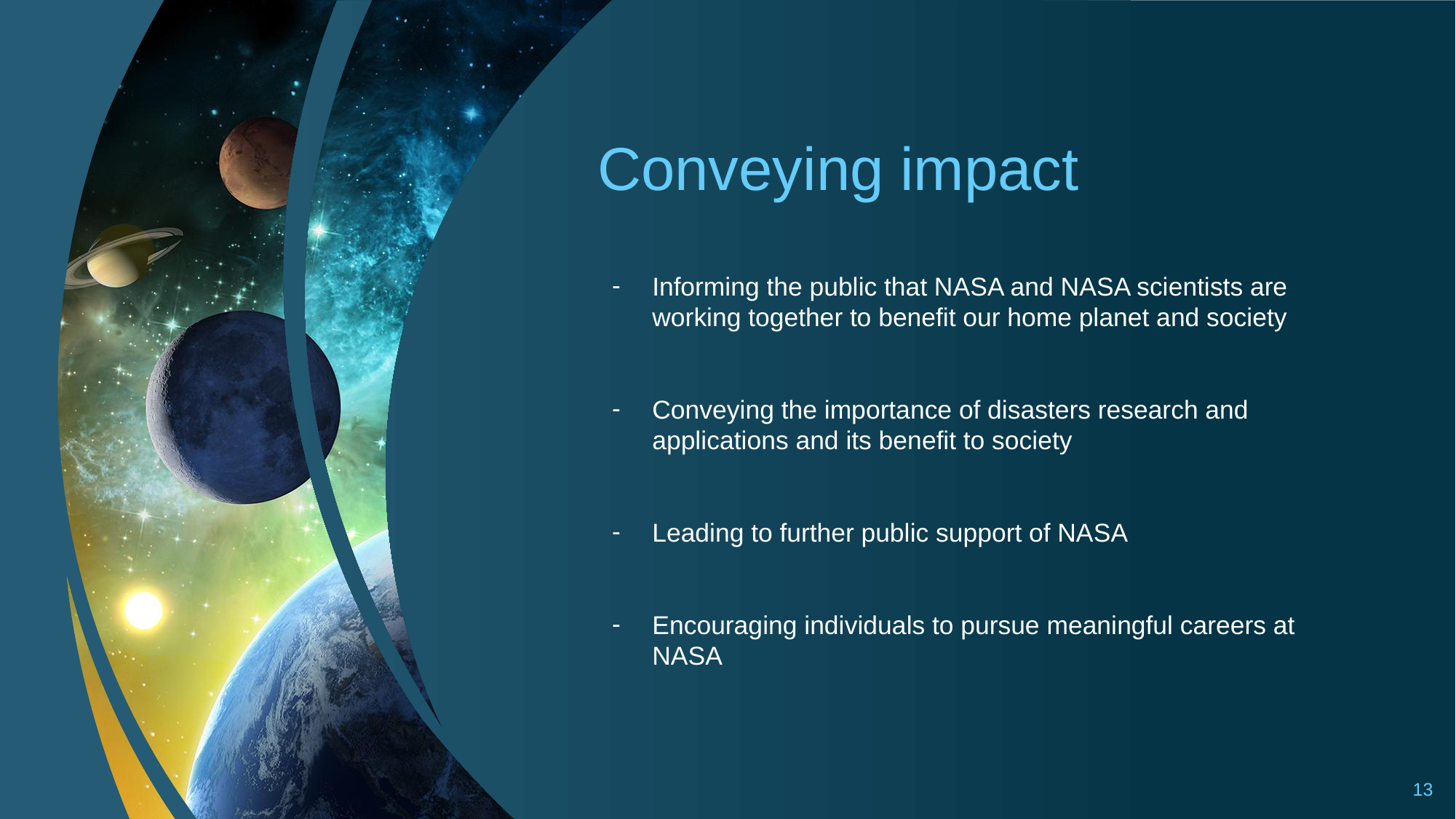

# Conveying impact
Informing the public that NASA and NASA scientists are working together to benefit our home planet and society

Conveying the importance of disasters research and applications and its benefit to society

Leading to further public support of NASA

Encouraging individuals to pursue meaningful careers at NASA
13